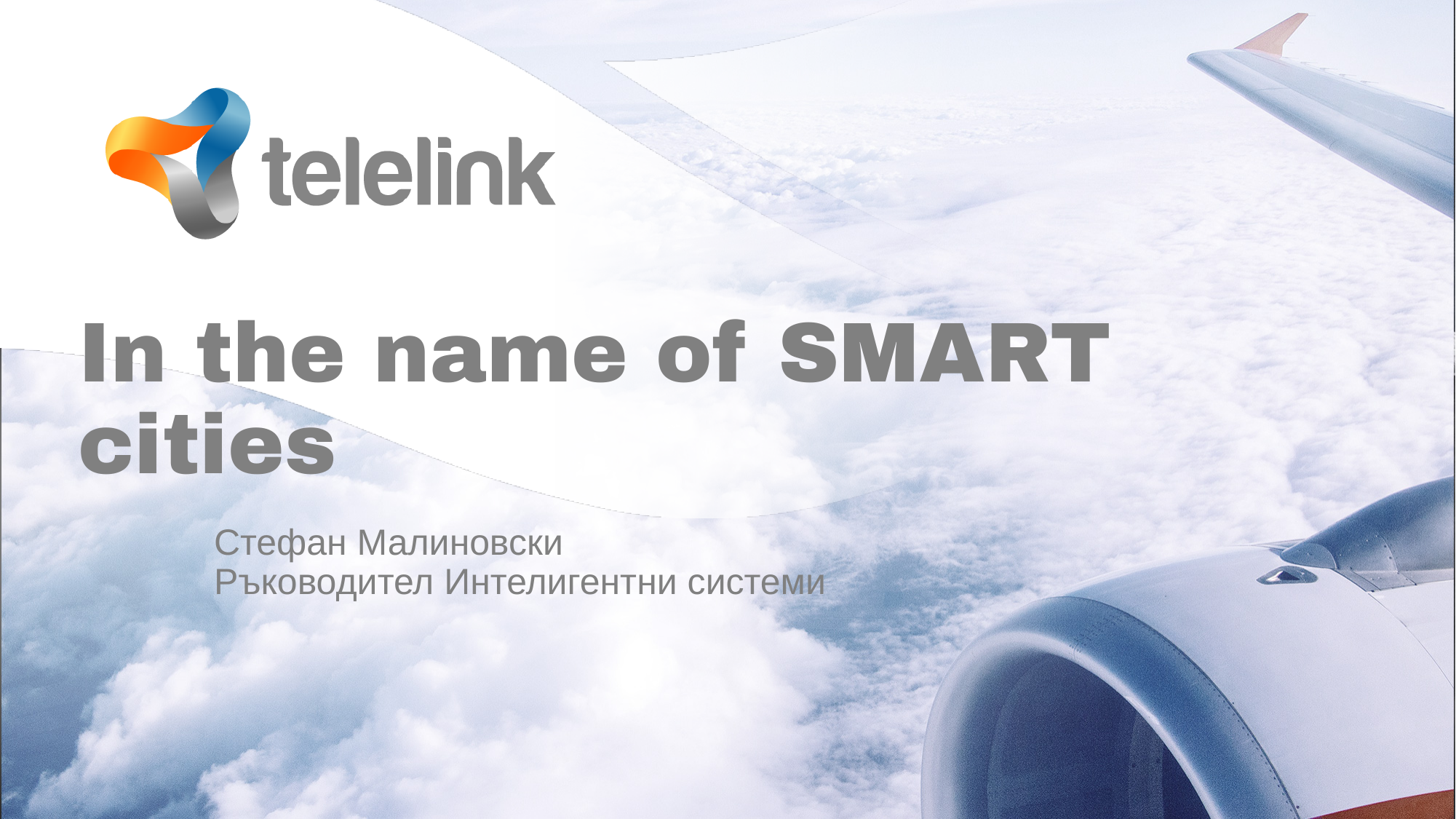

# In the name of SMART cities
Стефан Малиновски
Ръководител Интелигентни системи